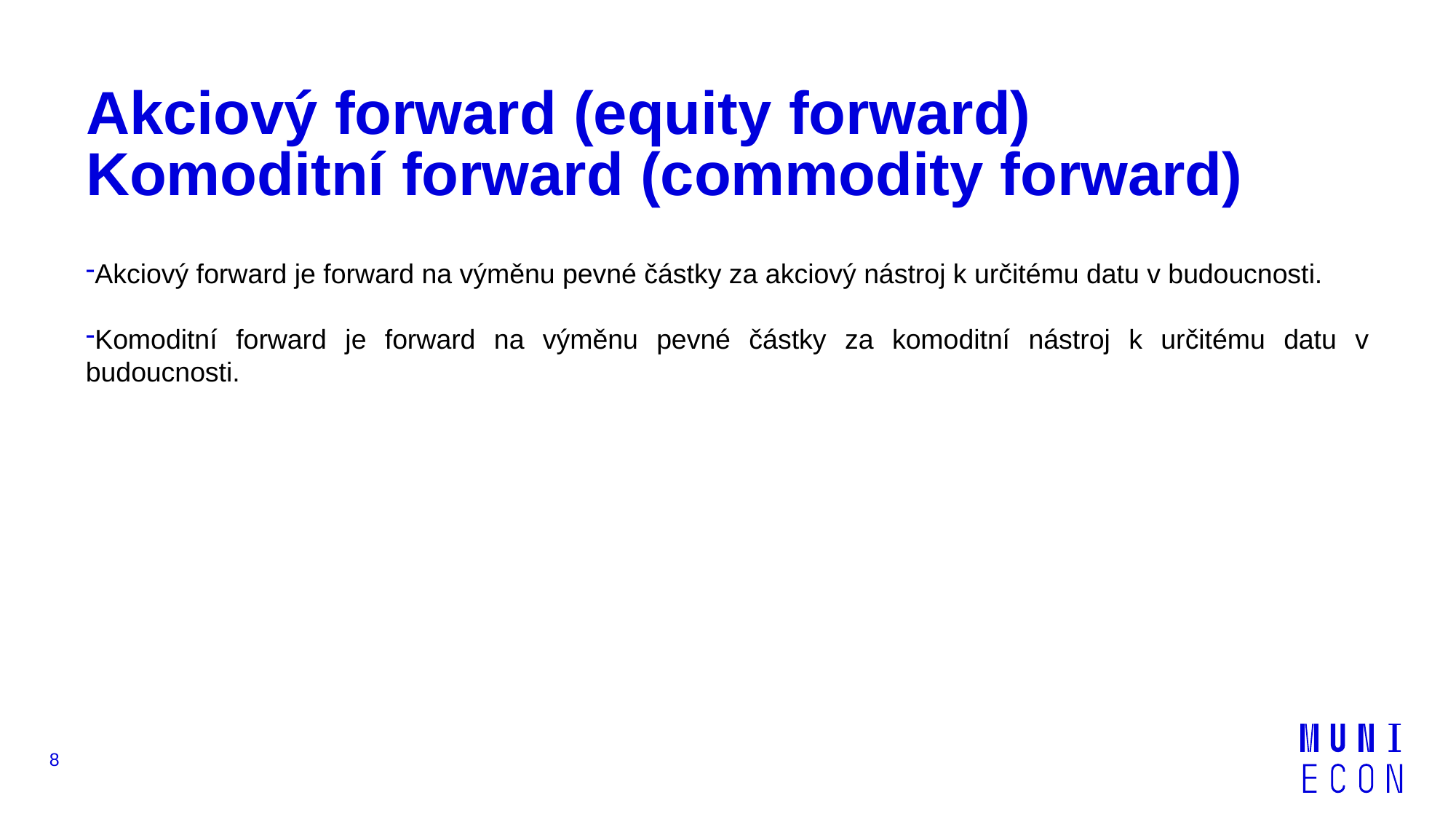

# Akciový forward (equity forward) Komoditní forward (commodity forward)

Akciový forward je forward na výměnu pevné částky za akciový nástroj k určitému datu v budoucnosti.

Komoditní forward je forward na výměnu pevné částky za komoditní nástroj k určitému datu v budoucnosti.

8